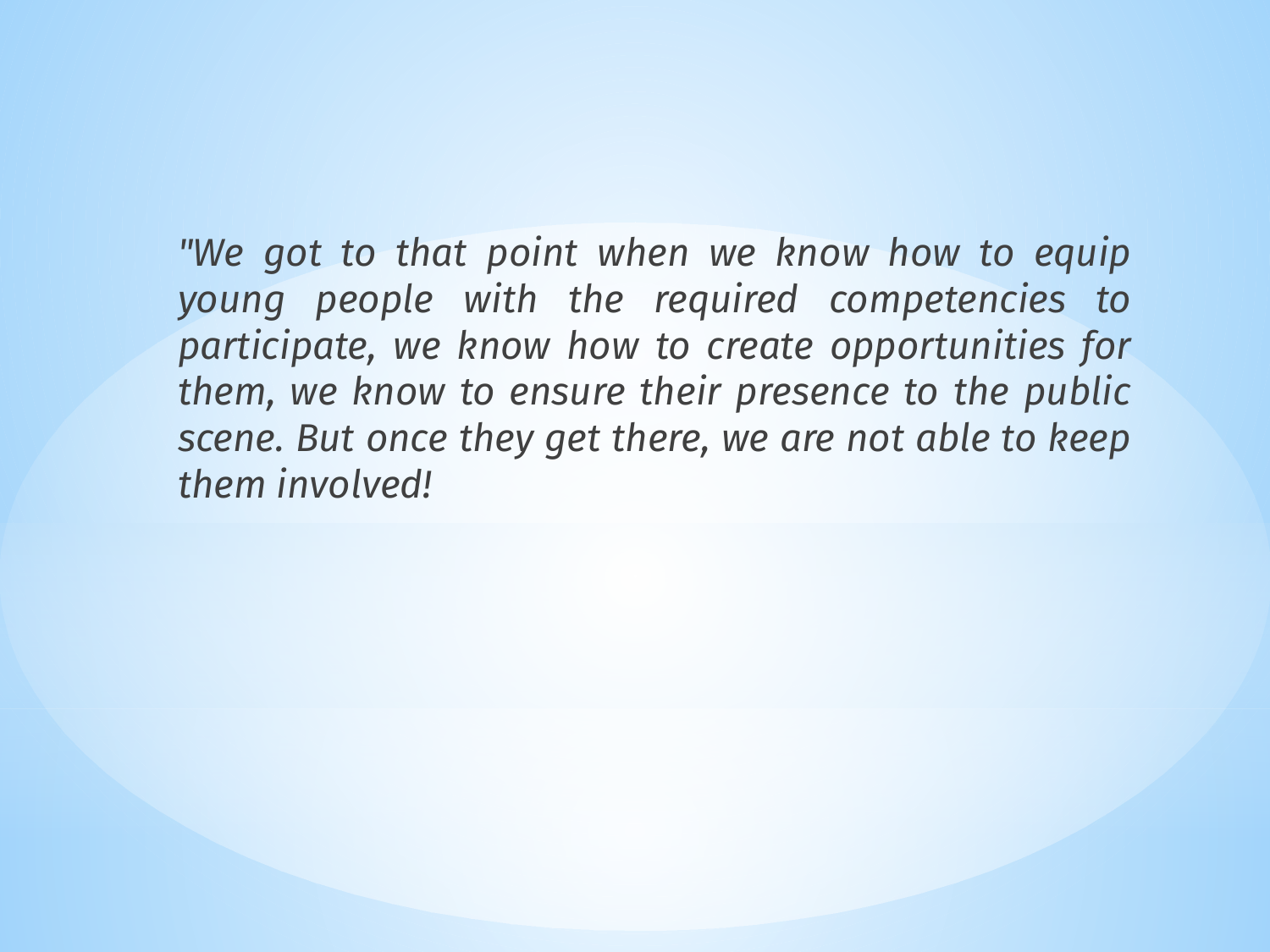

"We got to that point when we know how to equip young people with the required competencies to participate, we know how to create opportunities for them, we know to ensure their presence to the public scene. But once they get there, we are not able to keep them involved!